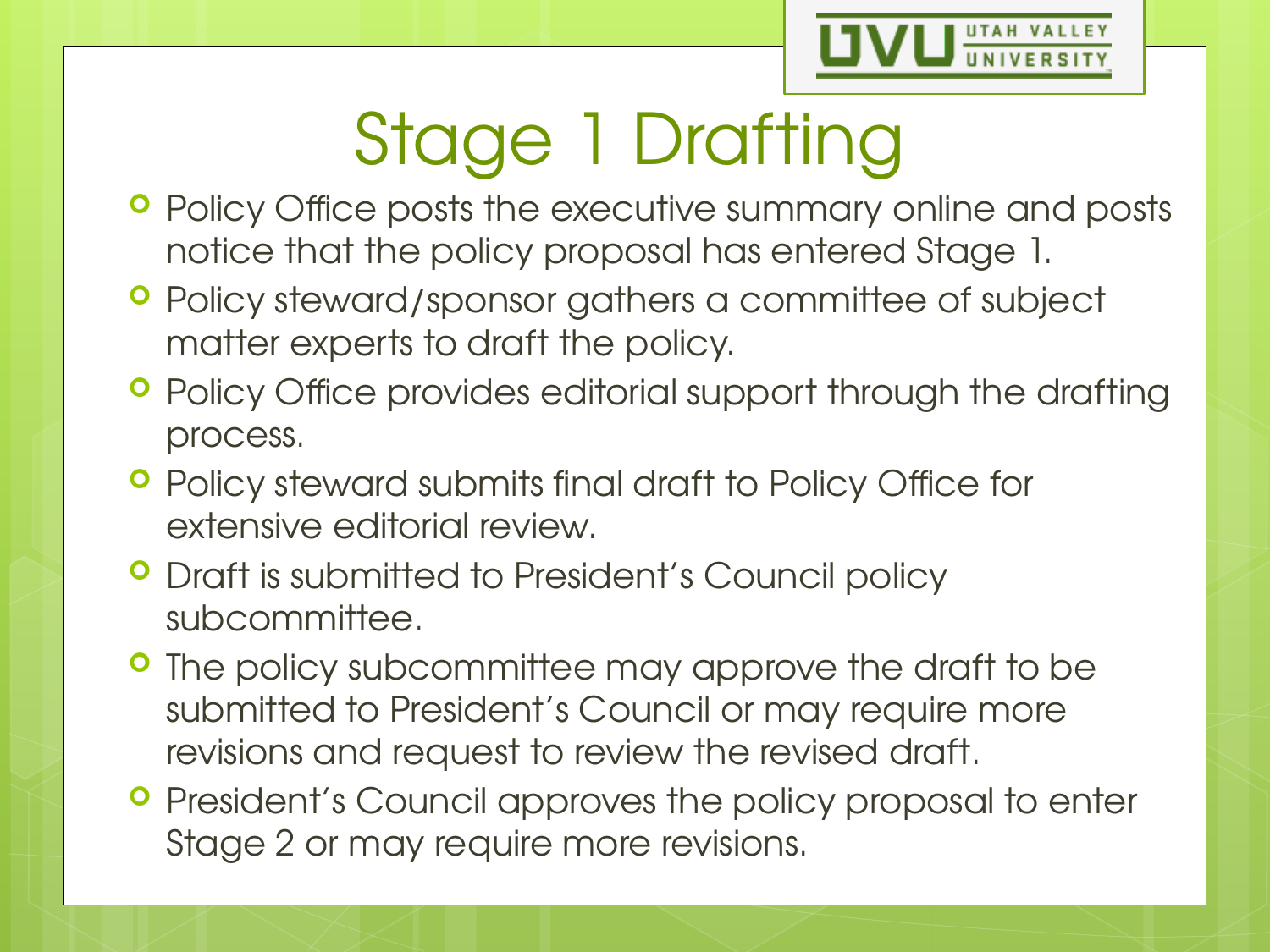

# Stage 1 Drafting
Policy Office posts the executive summary online and posts notice that the policy proposal has entered Stage 1.
Policy steward/sponsor gathers a committee of subject matter experts to draft the policy.
Policy Office provides editorial support through the drafting process.
Policy steward submits final draft to Policy Office for extensive editorial review.
Draft is submitted to President’s Council policy subcommittee.
The policy subcommittee may approve the draft to be submitted to President’s Council or may require more revisions and request to review the revised draft.
President’s Council approves the policy proposal to enter Stage 2 or may require more revisions.